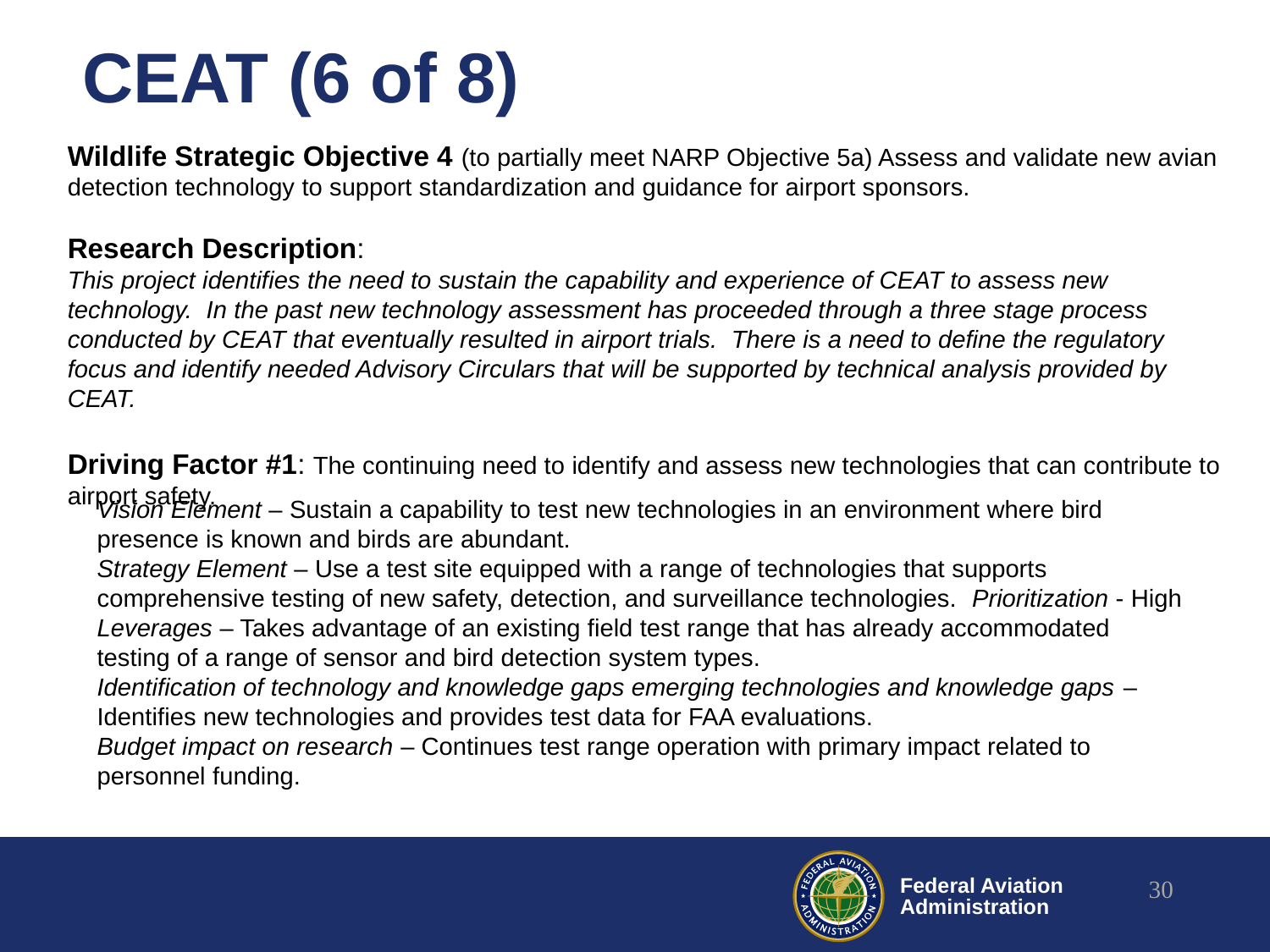

# CEAT (6 of 8)
Wildlife Strategic Objective 4 (to partially meet NARP Objective 5a) Assess and validate new avian detection technology to support standardization and guidance for airport sponsors.

Research Description:
This project identifies the need to sustain the capability and experience of CEAT to assess new technology.  In the past new technology assessment has proceeded through a three stage process conducted by CEAT that eventually resulted in airport trials.  There is a need to define the regulatory focus and identify needed Advisory Circulars that will be supported by technical analysis provided by CEAT.

Driving Factor #1: The continuing need to identify and assess new technologies that can contribute to airport safety.
Vision Element – Sustain a capability to test new technologies in an environment where bird presence is known and birds are abundant.
Strategy Element – Use a test site equipped with a range of technologies that supports comprehensive testing of new safety, detection, and surveillance technologies.  Prioritization - High
Leverages – Takes advantage of an existing field test range that has already accommodated testing of a range of sensor and bird detection system types.
Identification of technology and knowledge gaps emerging technologies and knowledge gaps – Identifies new technologies and provides test data for FAA evaluations.
Budget impact on research – Continues test range operation with primary impact related to personnel funding.

30